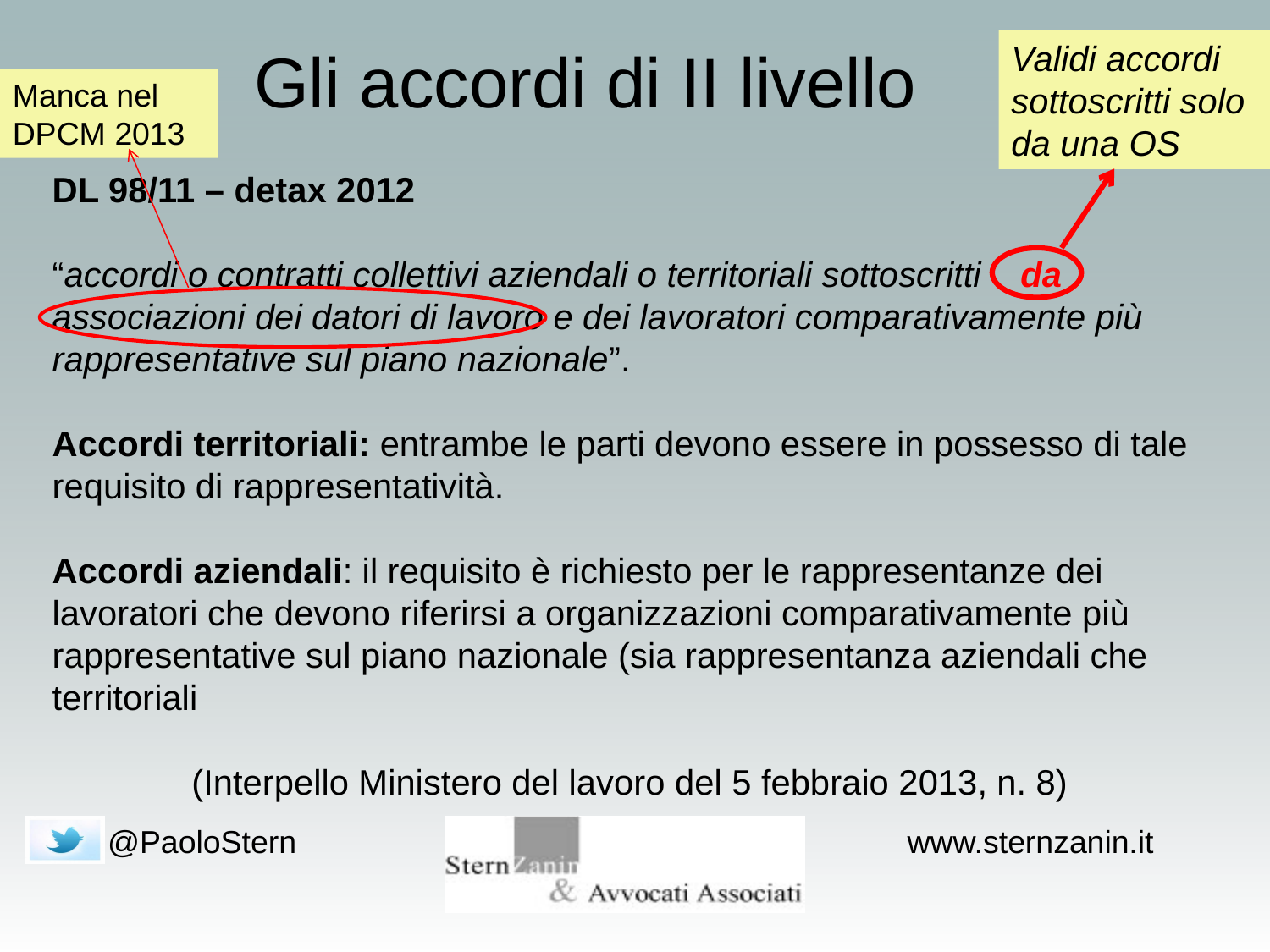

# Gli accordi di II livello
Validi accordi sottoscritti solo da una OS
Manca nel DPCM 2013

DL 98/11 – detax 2012

“accordi o contratti collettivi aziendali o territoriali sottoscritti    da associazioni dei datori di lavoro e dei lavoratori comparativamente più rappresentative sul piano nazionale”.

Accordi territoriali: entrambe le parti devono essere in possesso di tale requisito di rappresentatività.

Accordi aziendali: il requisito è richiesto per le rappresentanze dei lavoratori che devono riferirsi a organizzazioni comparativamente più rappresentative sul piano nazionale (sia rappresentanza aziendali che territoriali

 (Interpello Ministero del lavoro del 5 febbraio 2013, n. 8)